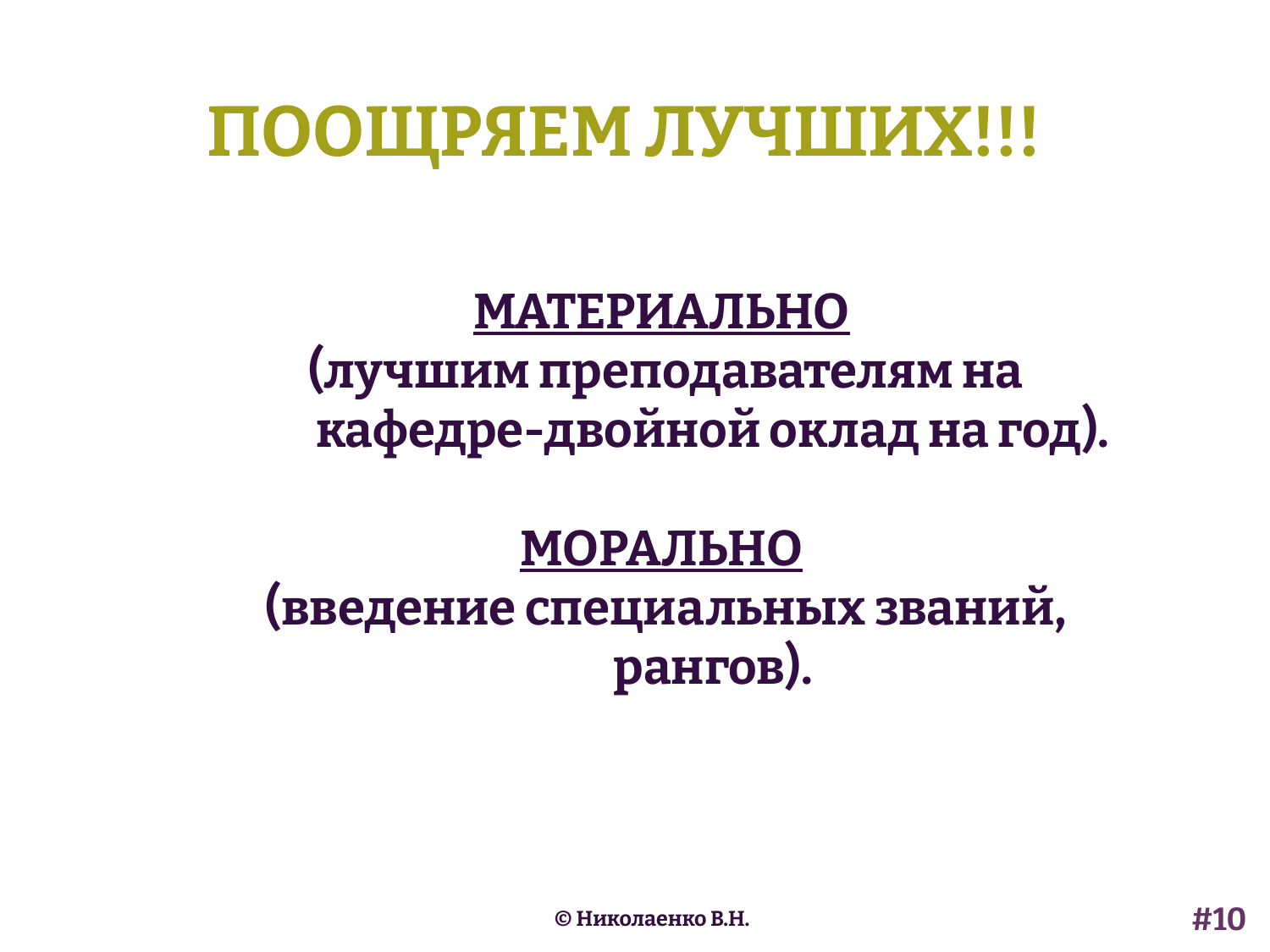

ПООЩРЯЕМ ЛУЧШИХ!!!

МАТЕРИАЛЬНО
 (лучшим преподавателям на кафедре-двойной оклад на год).

МОРАЛЬНО
 (введение специальных званий, рангов).
#10
© Николаенко В.Н.